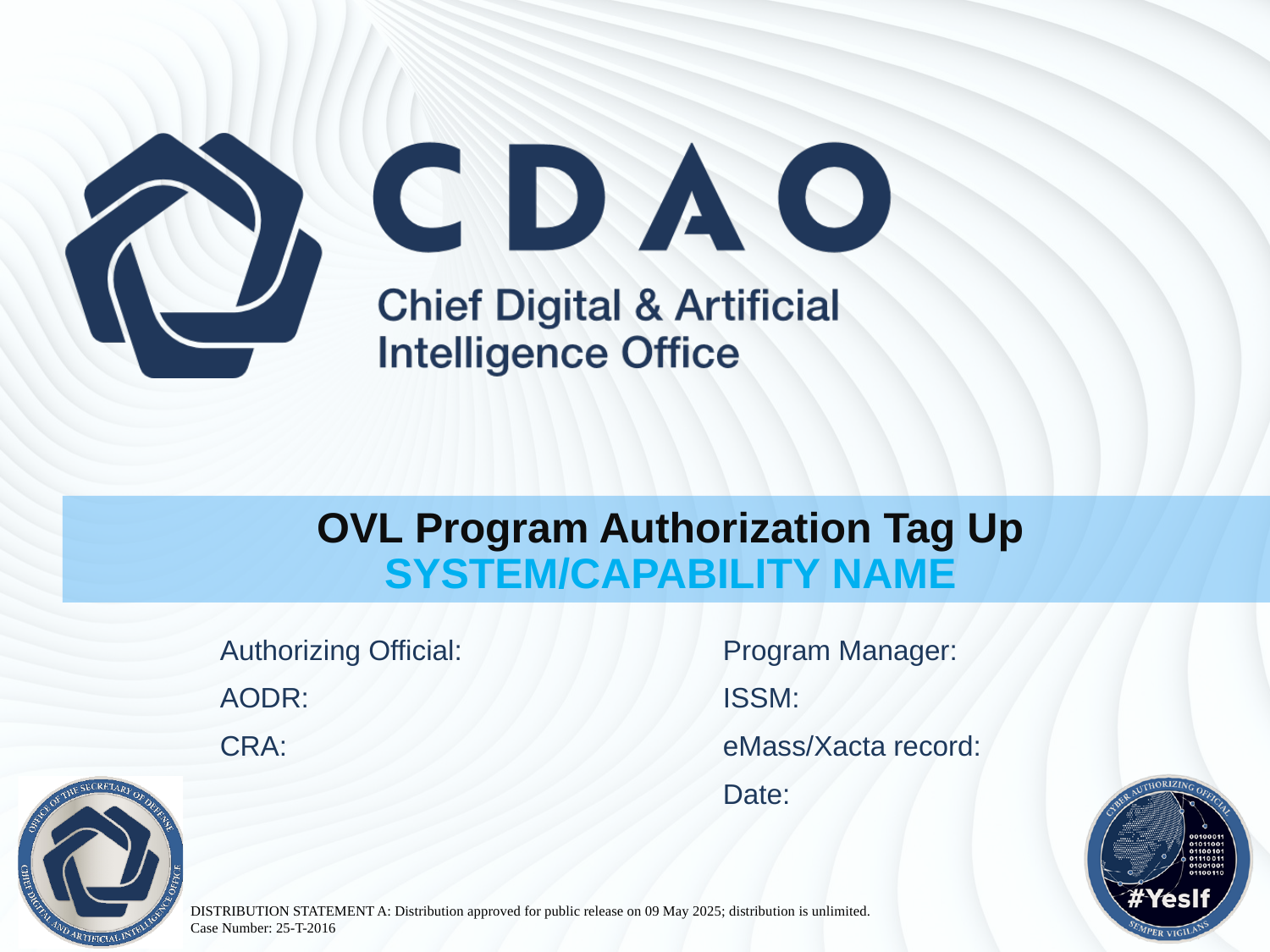

OVL Program Authorization Tag Up
SYSTEM/CAPABILITY NAME
Program Manager:
ISSM:
eMass/Xacta record:
Date:
Authorizing Official:
AODR:
CRA:
DISTRIBUTION STATEMENT A: Distribution approved for public release on 09 May 2025; distribution is unlimited.
Case Number: 25-T-2016